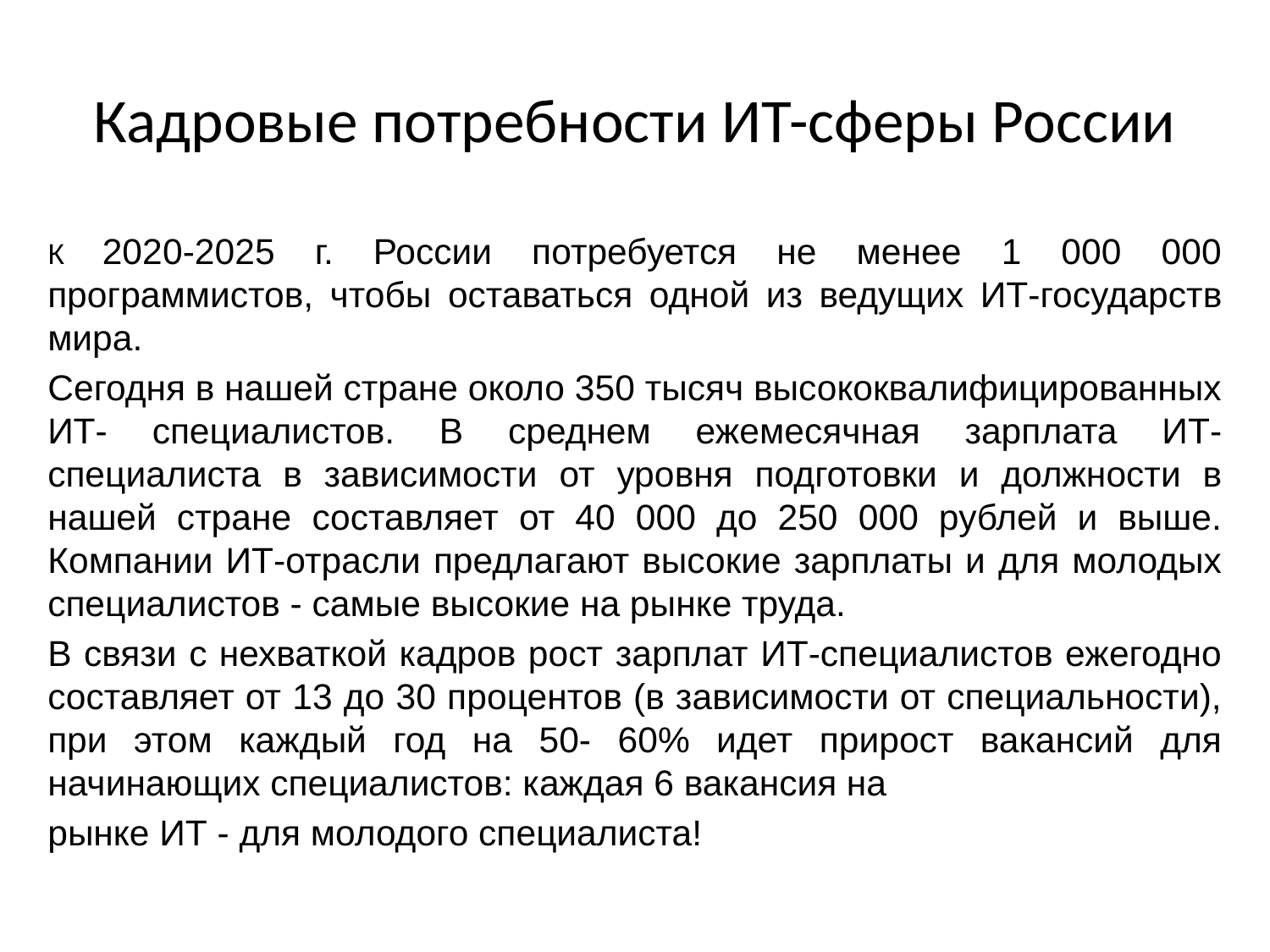

# Кадровые потребности ИТ-сферы России
К 2020-2025 г. России потребуется не менее 1 000 000 программистов, чтобы оставаться одной из ведущих ИТ-государств мира.
Сегодня в нашей стране около 350 тысяч высококвалифицированных ИТ- специалистов. В среднем ежемесячная зарплата ИТ-специалиста в зависимости от уровня подготовки и должности в нашей стране составляет от 40 000 до 250 000 рублей и выше. Компании ИТ-отрасли предлагают высокие зарплаты и для молодых специалистов - самые высокие на рынке труда.
В связи с нехваткой кадров рост зарплат ИТ-специалистов ежегодно составляет от 13 до 30 процентов (в зависимости от специальности), при этом каждый год на 50- 60% идет прирост вакансий для начинающих специалистов: каждая 6 вакансия на
рынке ИТ - для молодого специалиста!